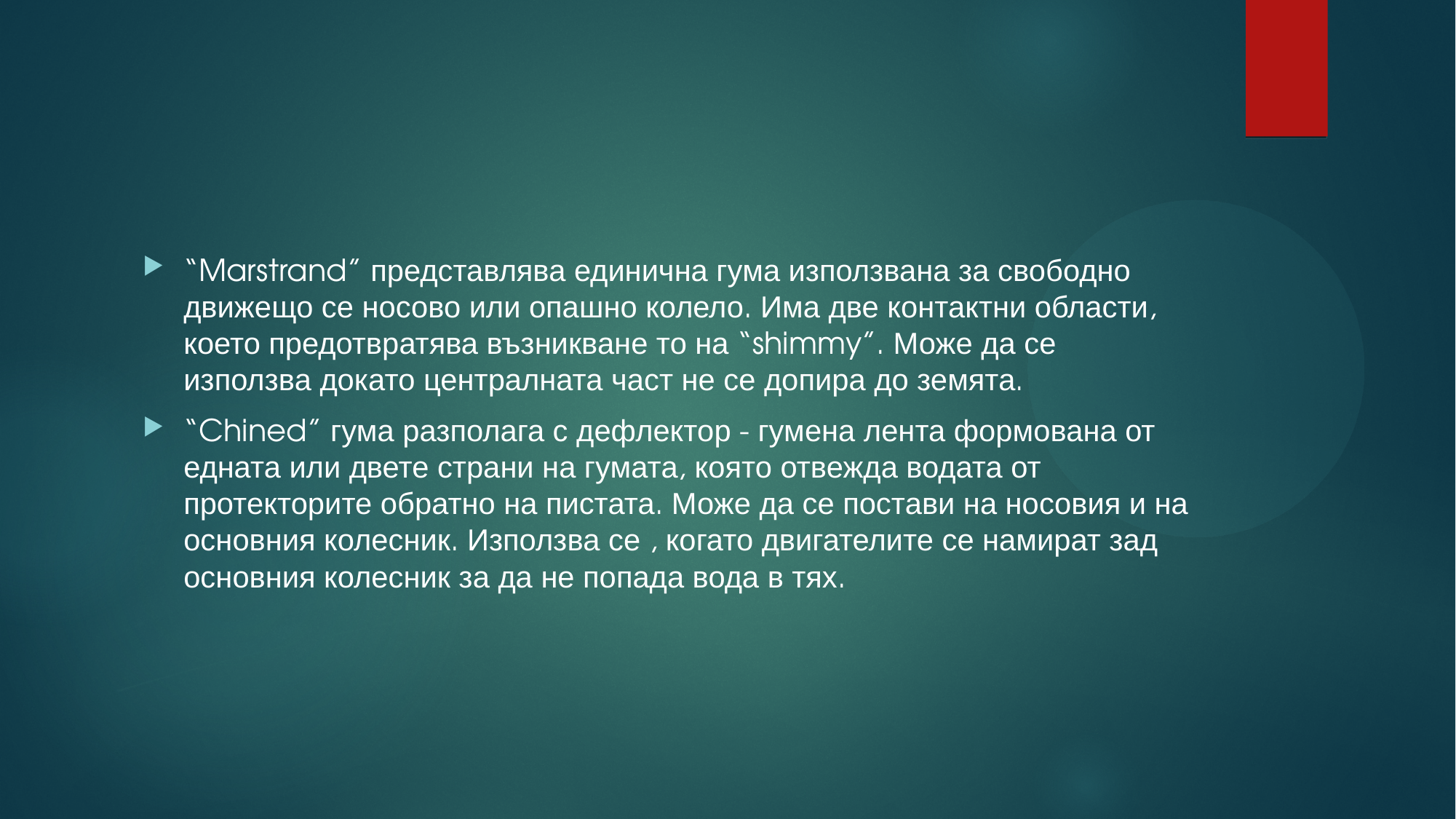

#
“Marstrand” представлява единична гума използвана за свободно движещо се носово или опашно колело. Има две контактни области, което предотвратява възникване то на “shimmy”. Може да се използва докато централната част не се допира до земята.
“Chined” гума разполага с дефлектор - гумена лента формована от едната или двете страни на гумата, която отвежда водата от протекторите обратно на пистата. Може да се постави на носовия и на основния колесник. Използва се , когато двигателите се намират зад основния колесник за да не попада вода в тях.